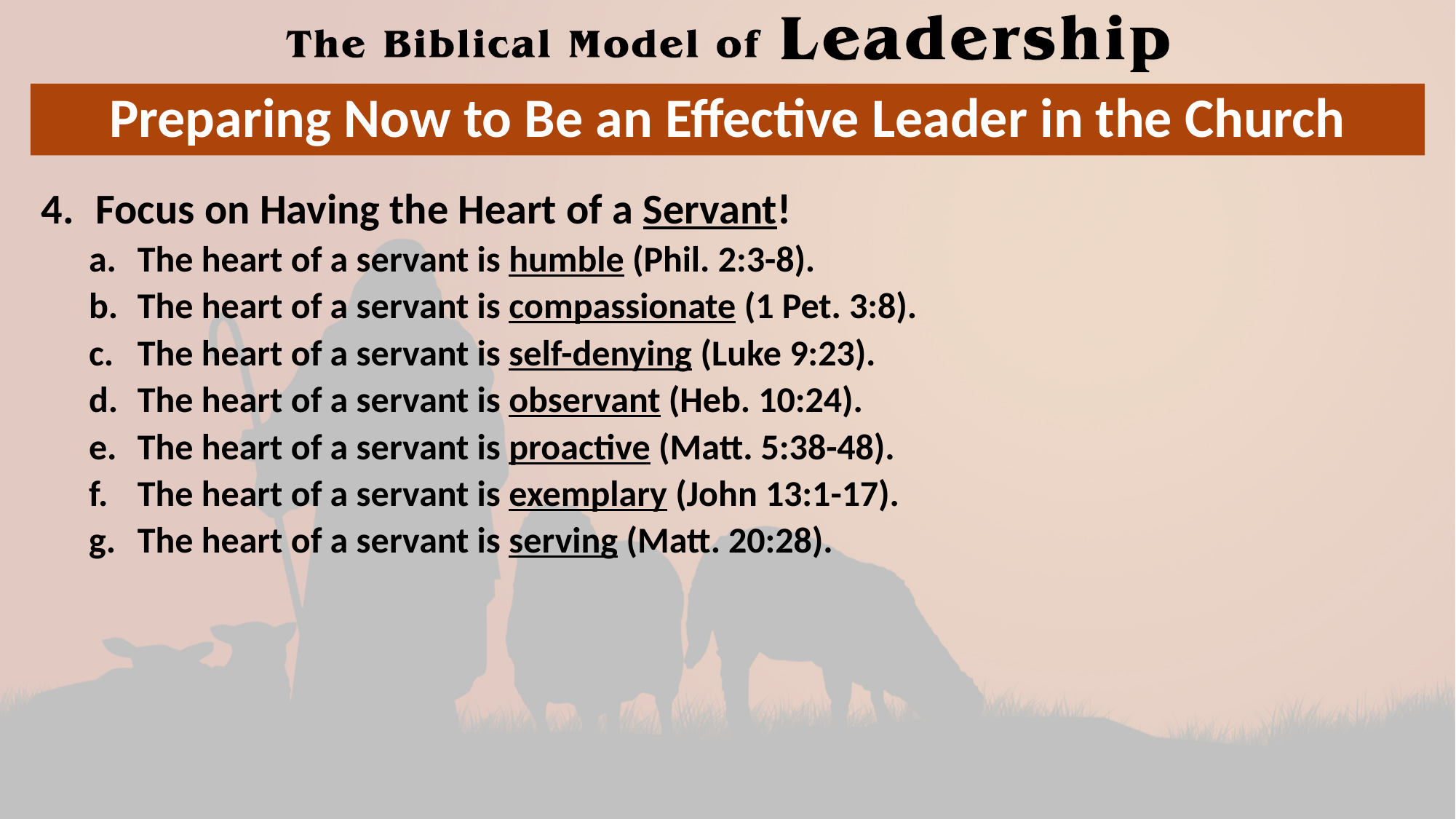

# Preparing Now to Be an Effective Leader in the Church
Focus on Having the Heart of a Servant!
The heart of a servant is humble (Phil. 2:3-8).
The heart of a servant is compassionate (1 Pet. 3:8).
The heart of a servant is self-denying (Luke 9:23).
The heart of a servant is observant (Heb. 10:24).
The heart of a servant is proactive (Matt. 5:38-48).
The heart of a servant is exemplary (John 13:1-17).
The heart of a servant is serving (Matt. 20:28).